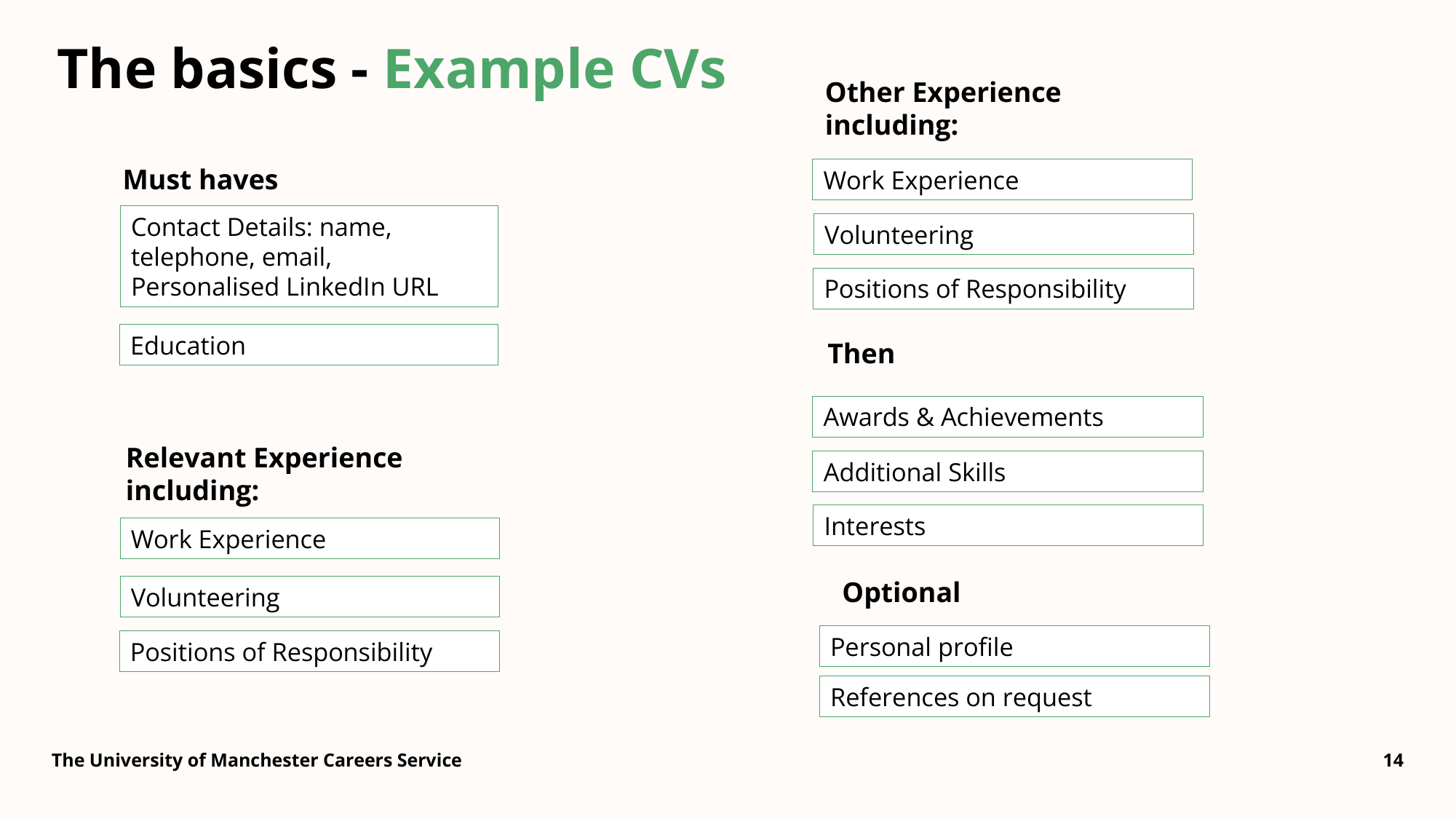

# The basics - Example CVs
Other Experience including:
Must haves
Work Experience
Contact Details: name, telephone, email, Personalised LinkedIn URL
Volunteering
Positions of Responsibility
Education
Then
Awards & Achievements
Relevant Experience including:
Additional Skills
Interests
Work Experience
Optional
Volunteering
Personal profile
Positions of Responsibility
References on request
The University of Manchester Careers Service
14